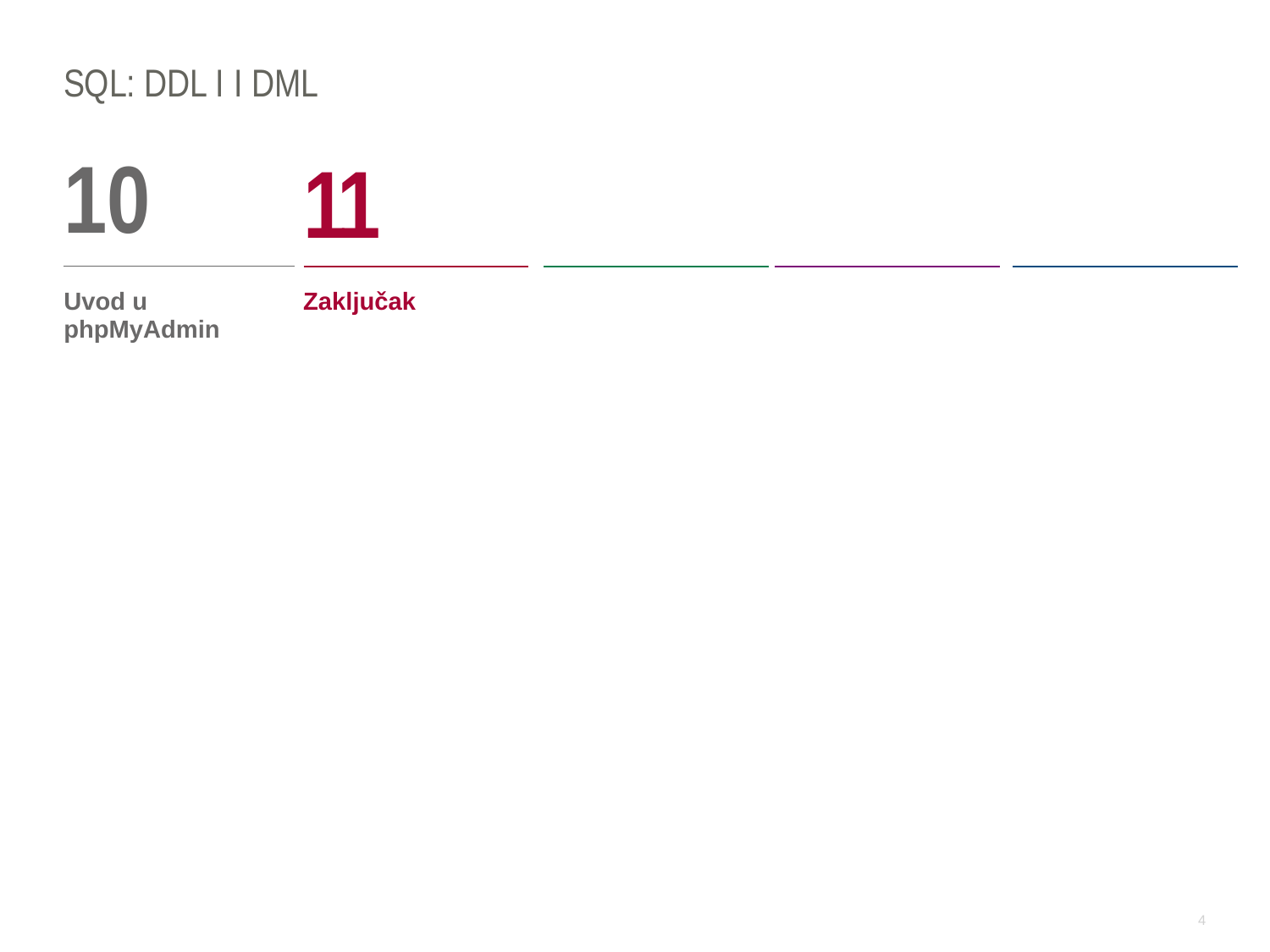

# SQL: DDL i i DML
10
11

Uvod u phpMyAdmin
Zaključak